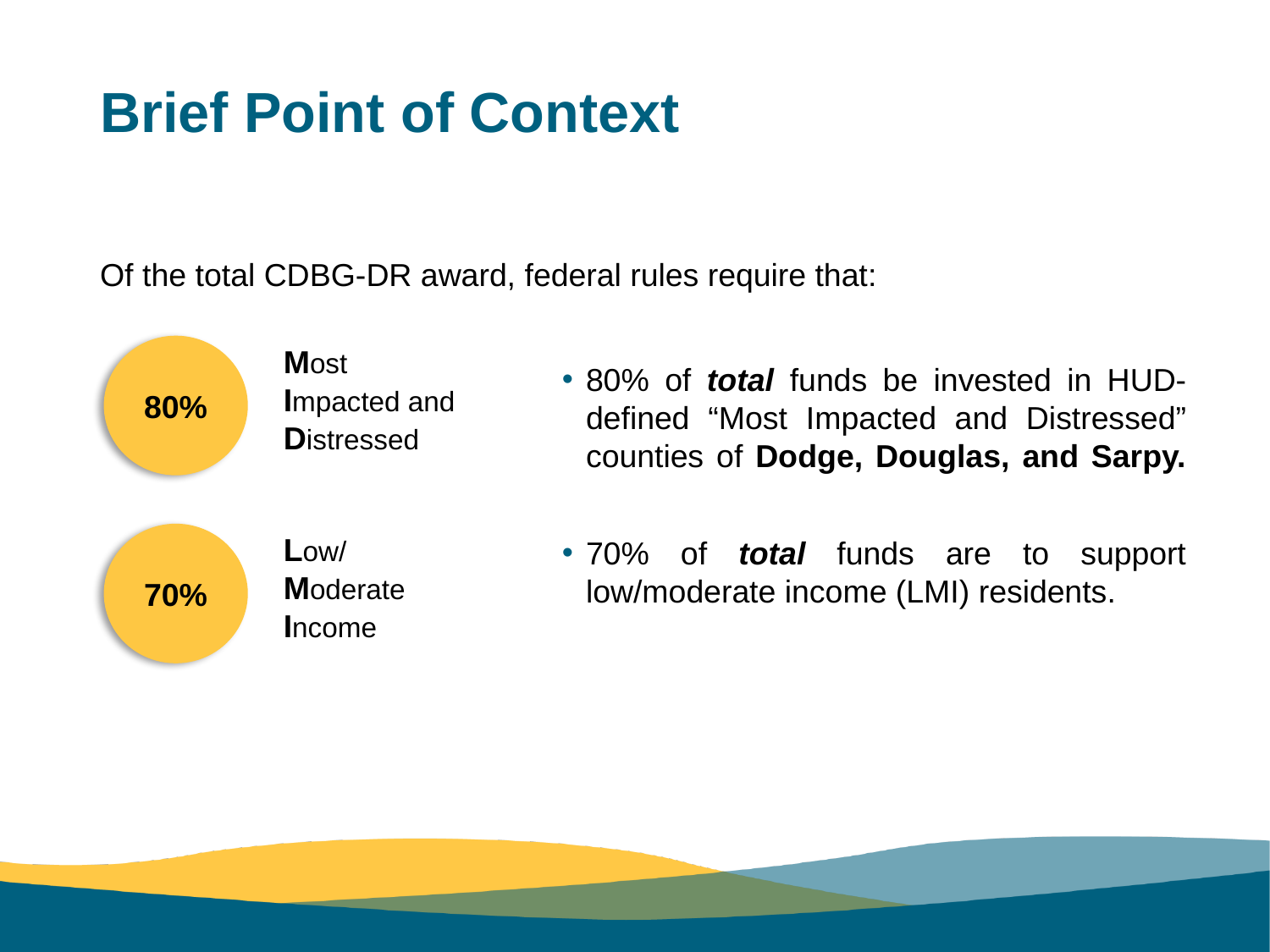

# Brief Point of Context
Of the total CDBG-DR award, federal rules require that:
80%
Most
Impacted and
Distressed
70%
Low/
Moderate
Income
80% of total funds be invested in HUD-defined “Most Impacted and Distressed” counties of Dodge, Douglas, and Sarpy.
70% of total funds are to support low/moderate income (LMI) residents.
6